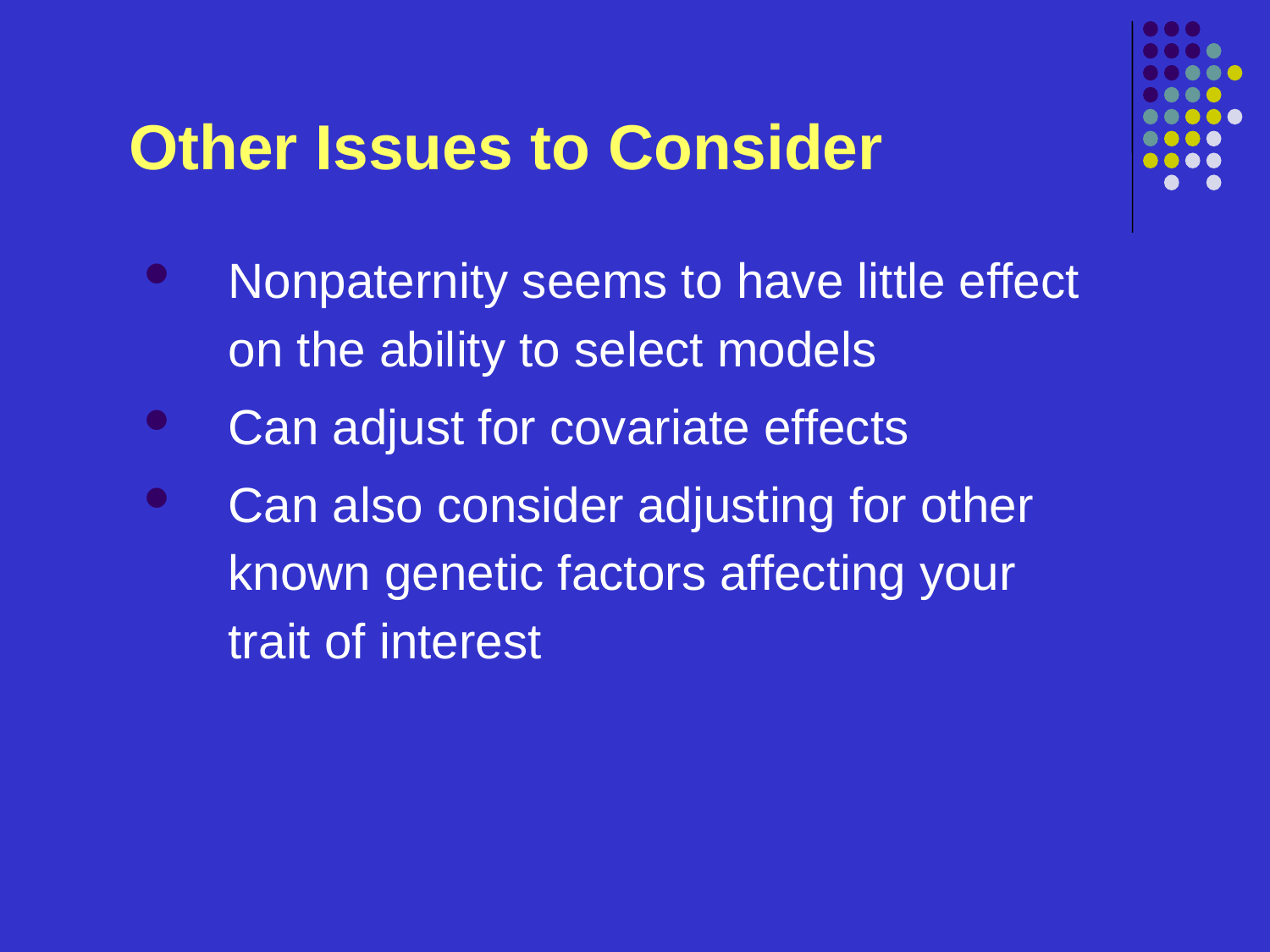

# Other Issues to Consider
Nonpaternity seems to have little effect on the ability to select models
Can adjust for covariate effects
Can also consider adjusting for other known genetic factors affecting your trait of interest